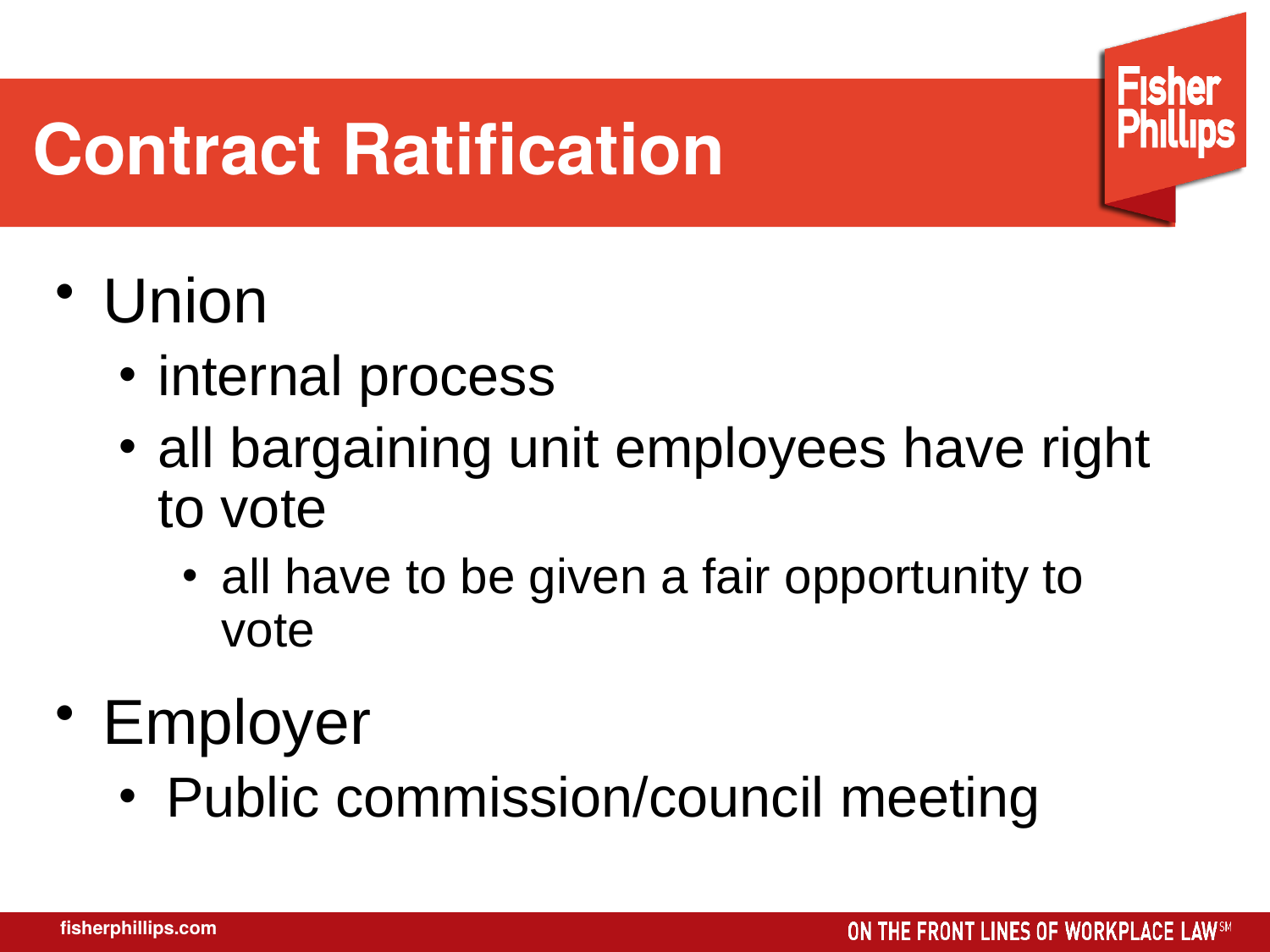

Contract Ratification
Union
internal process
all bargaining unit employees have right to vote
all have to be given a fair opportunity to vote
Employer
Public commission/council meeting